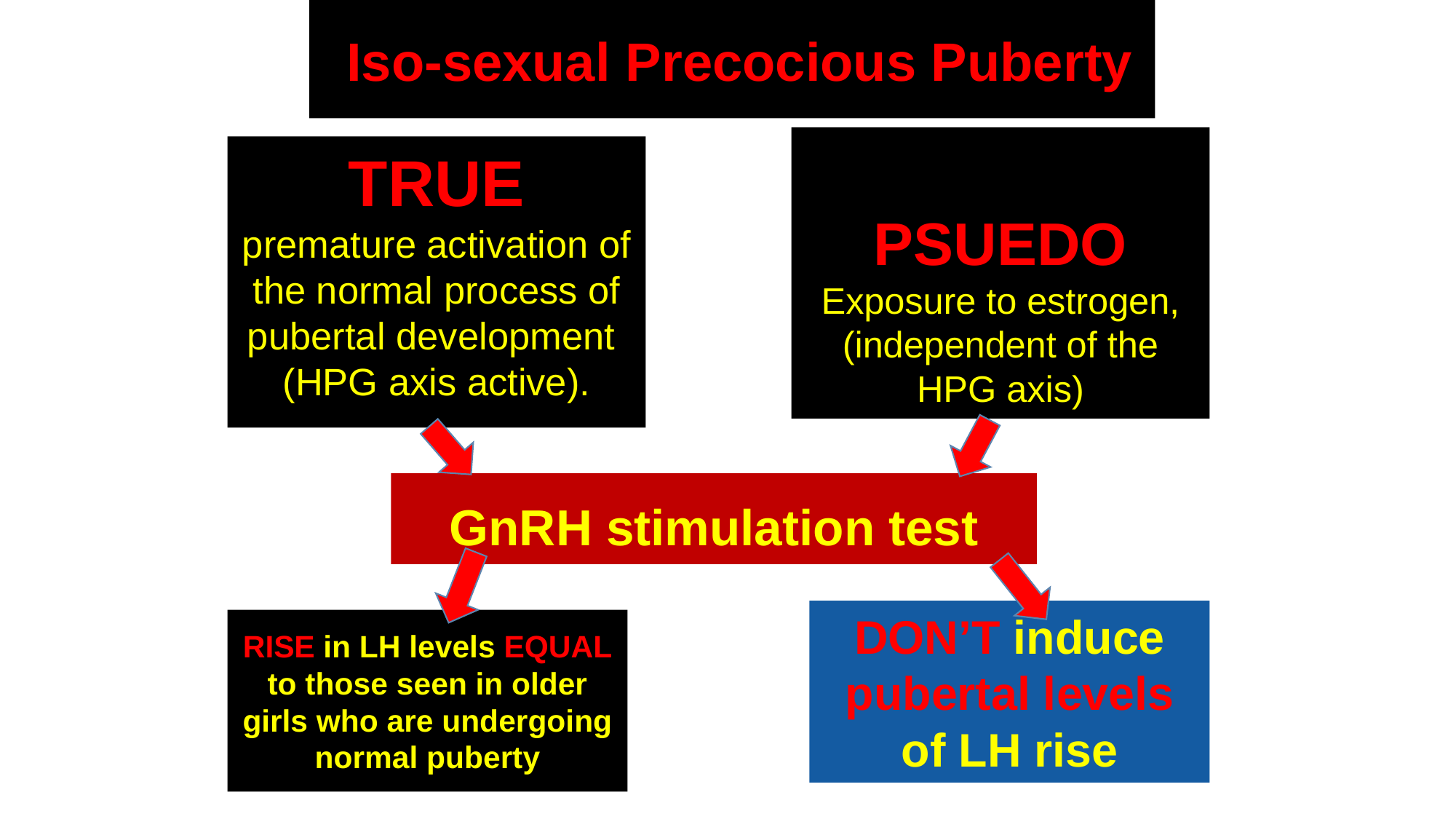

# Iso-sexual Precocious Puberty

PSUEDO
Exposure to estrogen, (independent of the HPG axis)

TRUE
premature activation of the normal process of pubertal development  (HPG axis active).

GnRH stimulation test

DON’T induce pubertal levels of LH rise
RISE in LH levels EQUAL to those seen in older girls who are undergoing normal puberty